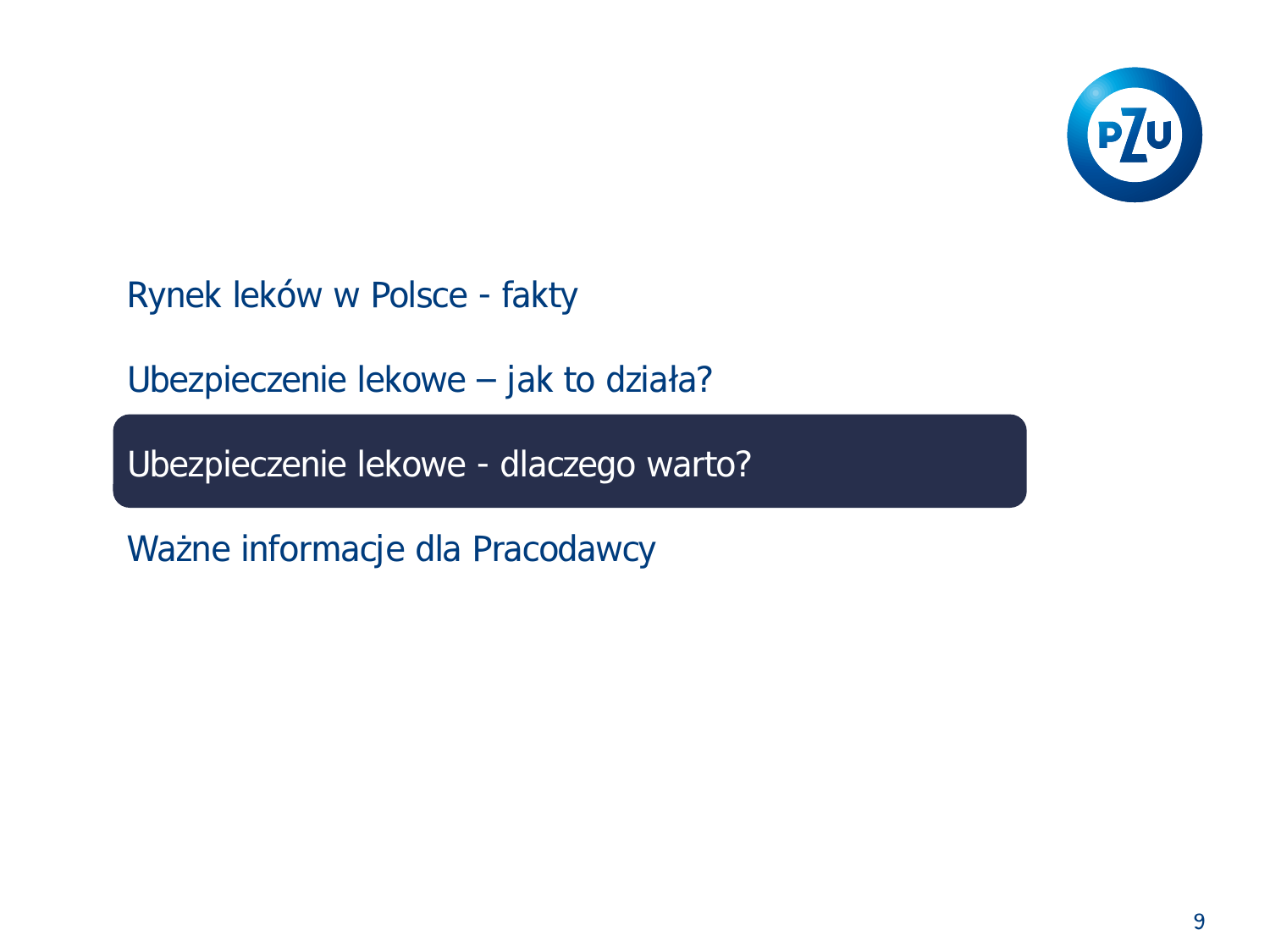

Rynek leków w Polsce - fakty

Ubezpieczenie lekowe – jak to działa?

Ubezpieczenie lekowe - dlaczego warto?

Ważne informacje dla Pracodawcy

9